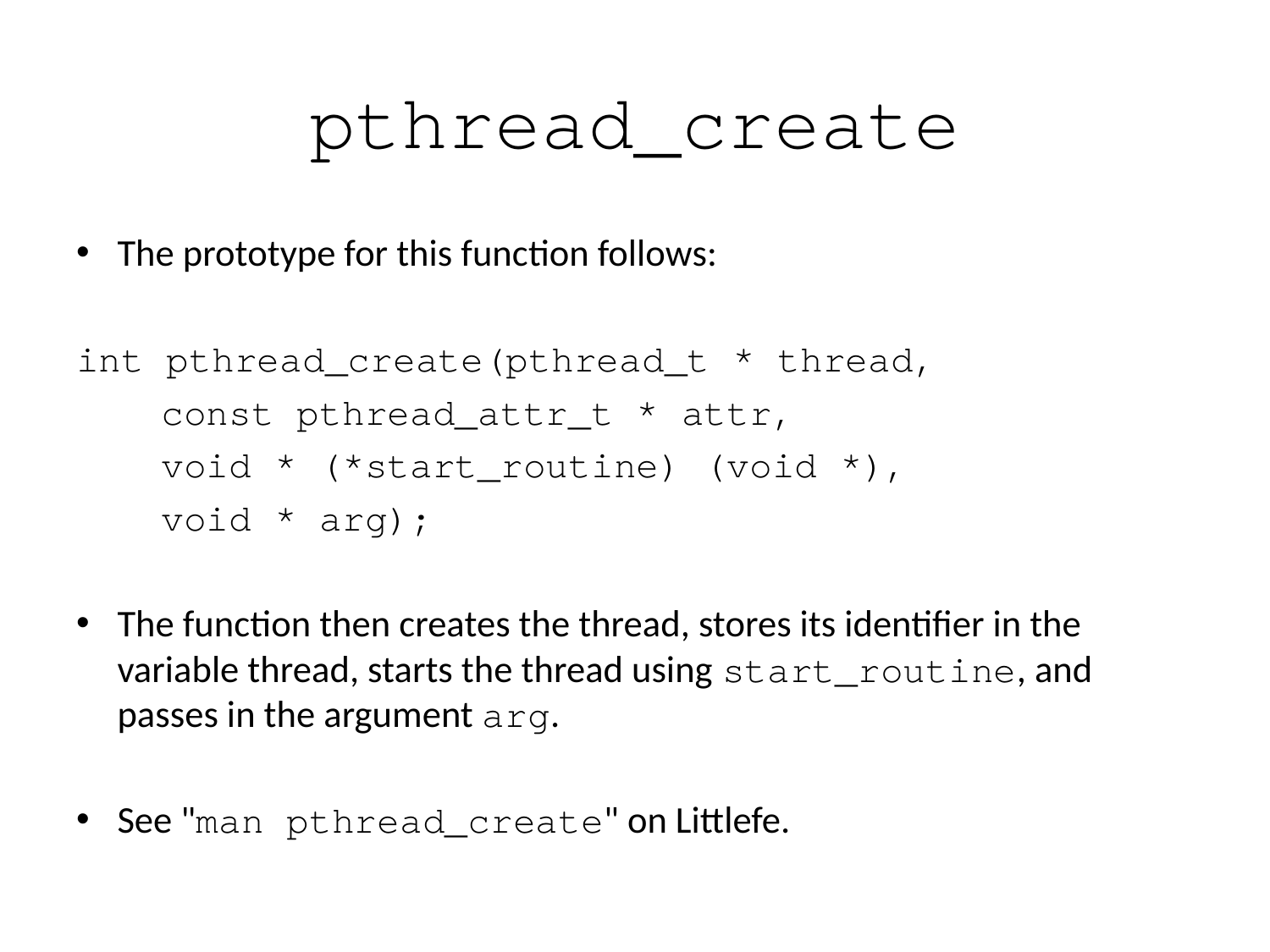

# pthread_create
The prototype for this function follows:

int pthread_create(pthread_t * thread,
	const pthread_attr_t * attr,
	void * (*start_routine) (void *),
	void * arg);

The function then creates the thread, stores its identifier in the variable thread, starts the thread using start_routine, and passes in the argument arg.

See "man pthread_create" on Littlefe.